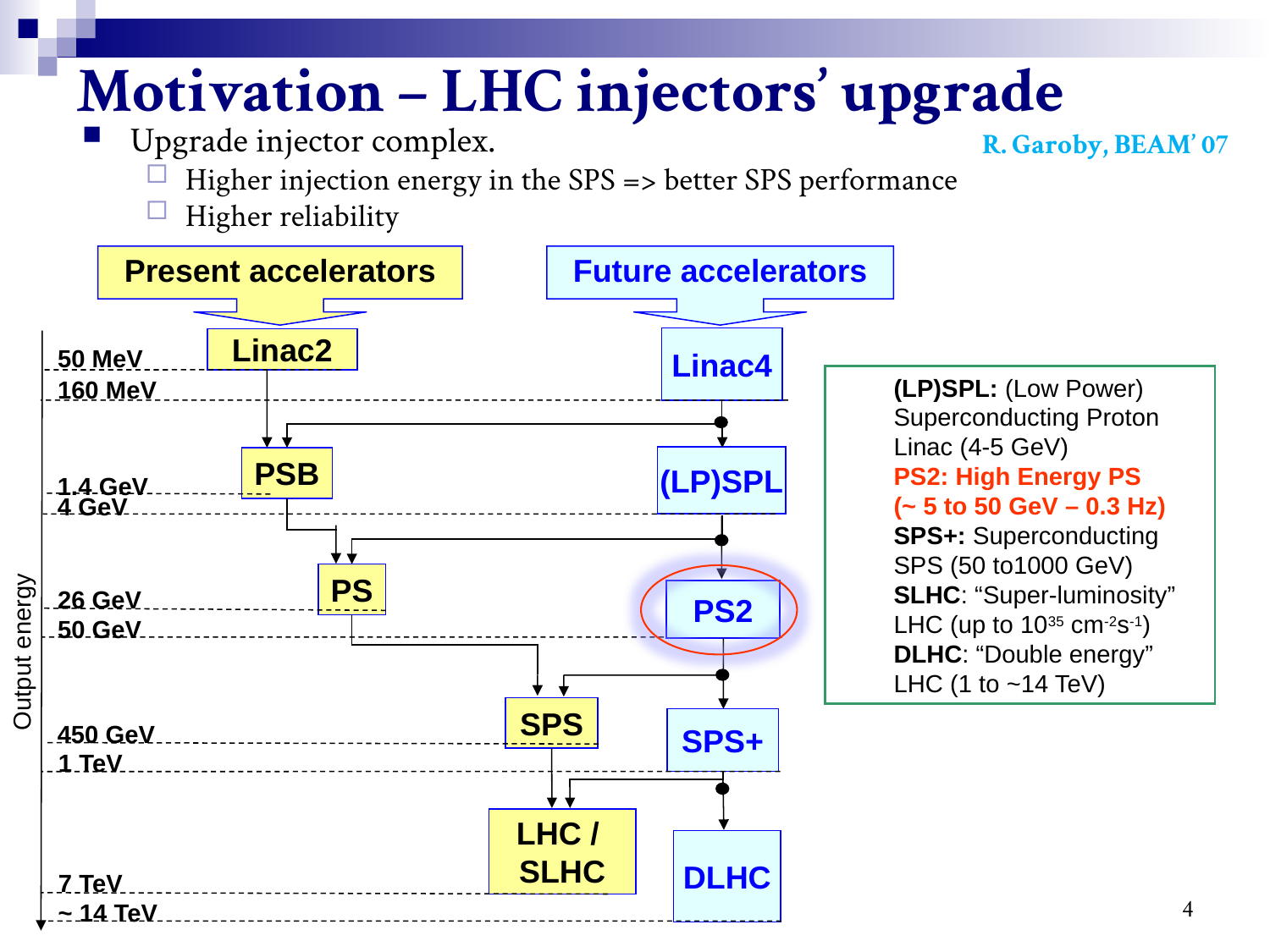

# Motivation – LHC injectors’ upgrade
Upgrade injector complex.
Higher injection energy in the SPS => better SPS performance
Higher reliability
R. Garoby, BEAM’ 07
Present accelerators
Future accelerators
Linac4
Linac2

50 MeV
	(LP)SPL: (Low Power) Superconducting Proton Linac (4-5 GeV)
	PS2: High Energy PS
	(~ 5 to 50 GeV – 0.3 Hz)
	SPS+: Superconducting SPS (50 to1000 GeV)
	SLHC: “Super-luminosity” LHC (up to 1035 cm-2s-1)
	DLHC: “Double energy” LHC (1 to ~14 TeV)
160 MeV

(LP)SPL
PSB
1.4 GeV
4 GeV

PS

26 GeV
PS2
50 GeV

Output energy

SPS
SPS+
450 GeV
1 TeV

LHC /
SLHC
DLHC
7 TeV
4
~ 14 TeV